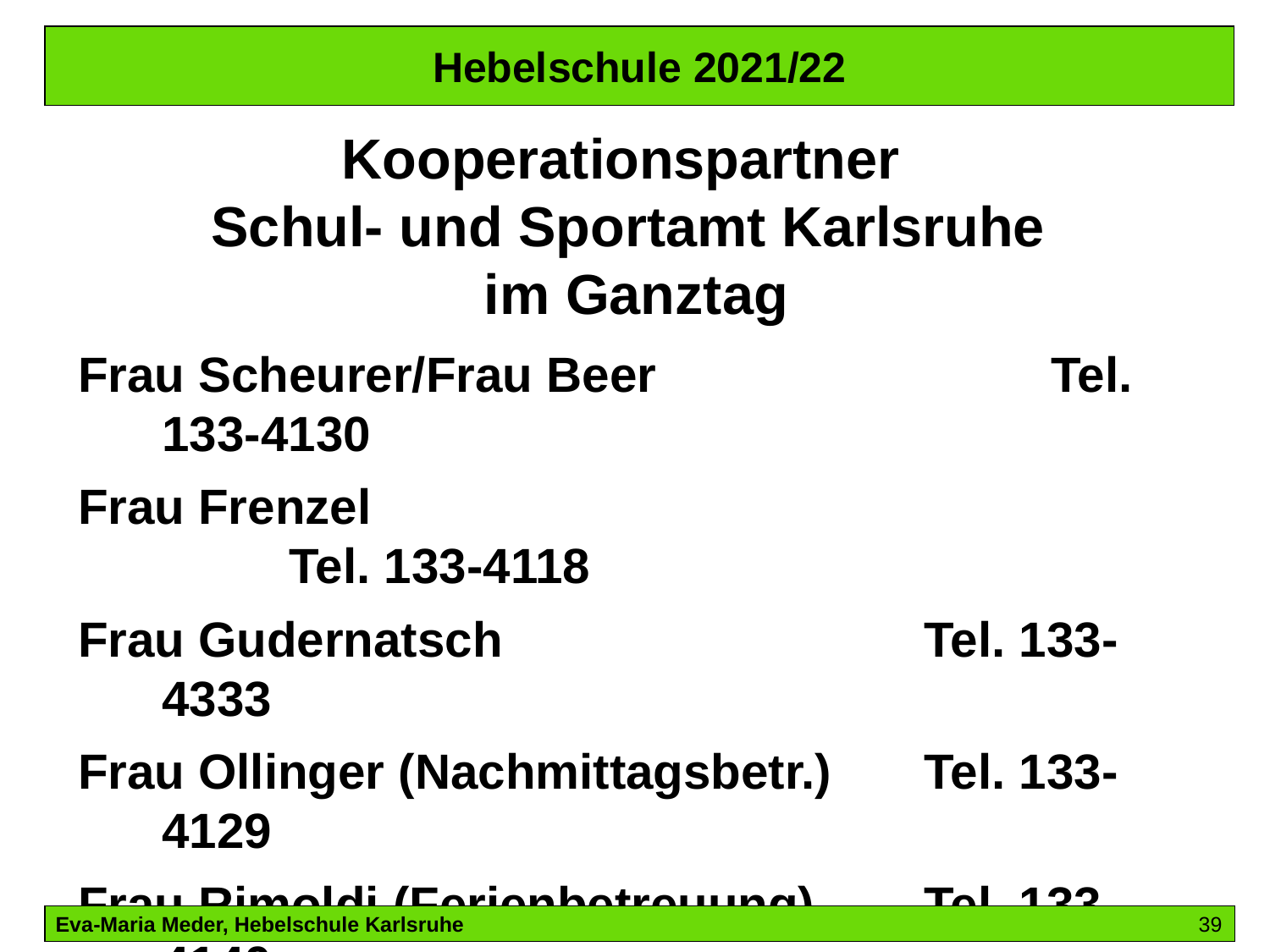

Hebelschule 2021/22
Kooperationspartner
Schul- und Sportamt Karlsruhe
 im Ganztag
Frau Scheurer/Frau Beer				Tel. 133-4130
Frau Frenzel 								Tel. 133-4118
Frau Gudernatsch                        	Tel. 133-4333
Frau Ollinger (Nachmittagsbetr.) 	Tel. 133-4129
Frau Rimoldi (Ferienbetreuung) 	Tel. 133-4140
Informationen erhalten Sie über:
www.karlsruhe.de/schule
Eva-Maria Meder, Hebelschule Karlsruhe    						39